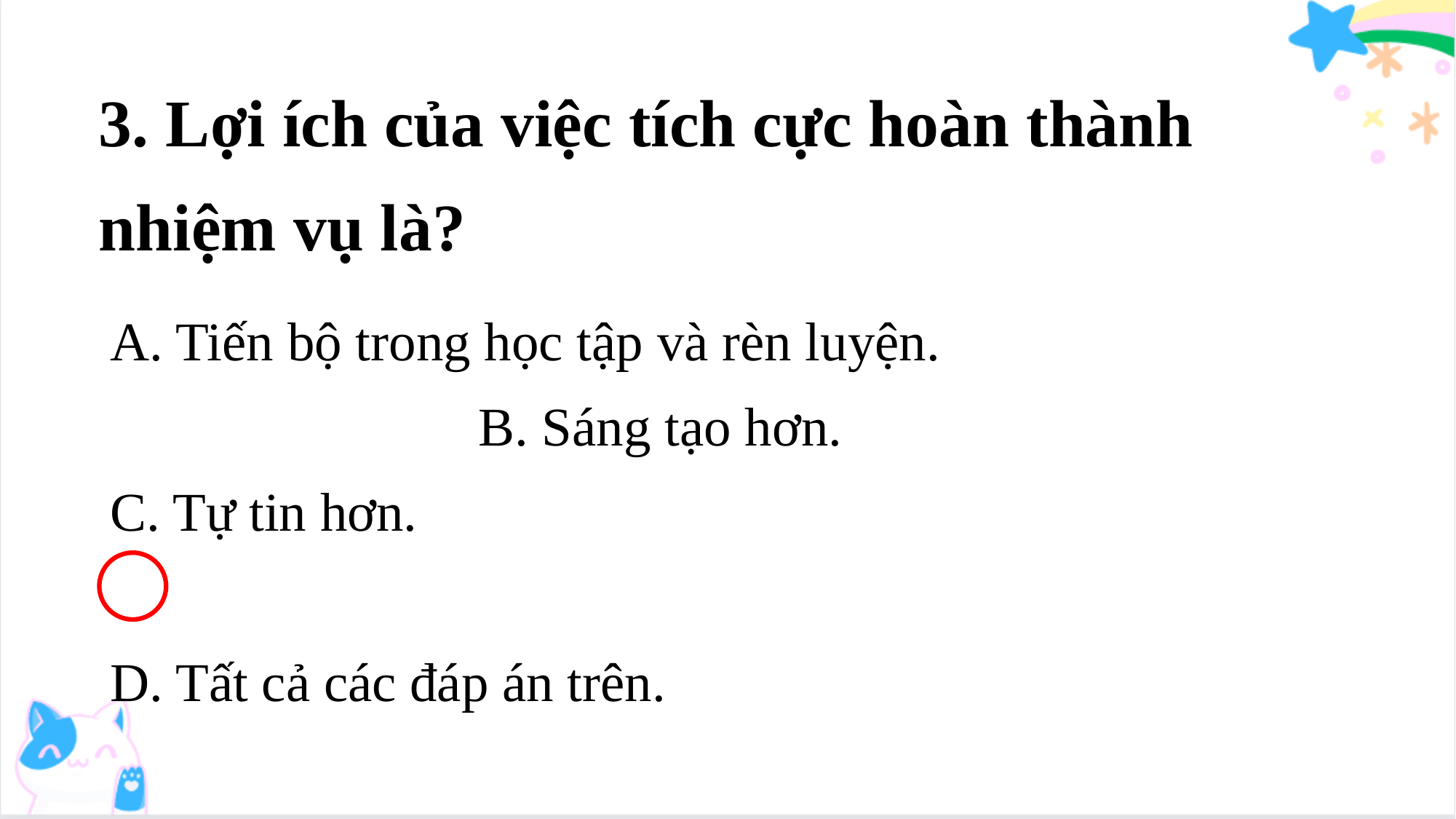

3. Lợi ích của việc tích cực hoàn thành nhiệm vụ là?
A. Tiến bộ trong học tập và rèn luyện.                                       B. Sáng tạo hơn.
C. Tự tin hơn.
D. Tất cả các đáp án trên.